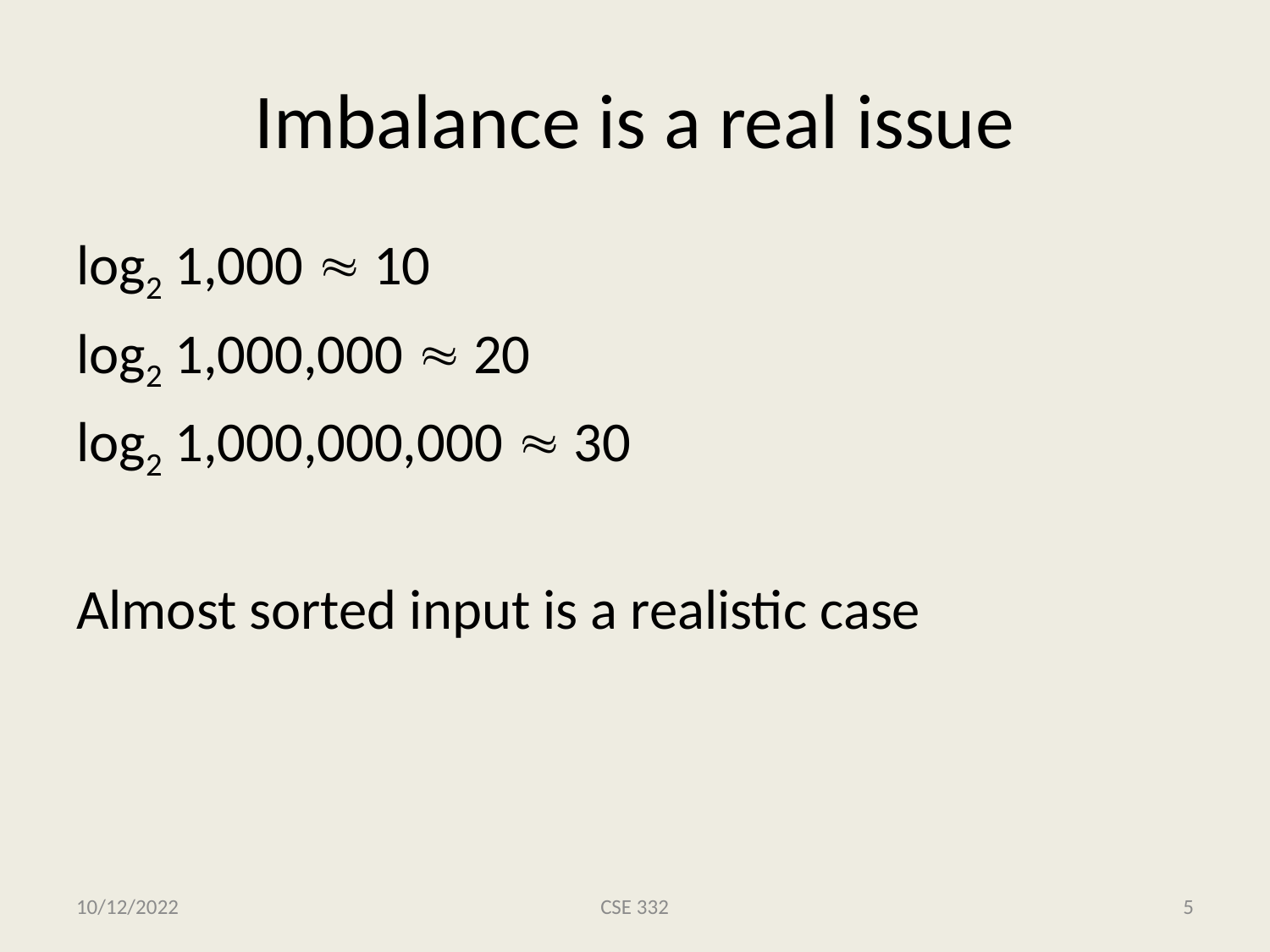

# Imbalance is a real issue
log2 1,000 ≈ 10
log2 1,000,000 ≈ 20
log2 1,000,000,000 ≈ 30

Almost sorted input is a realistic case
10/12/2022
CSE 332
5